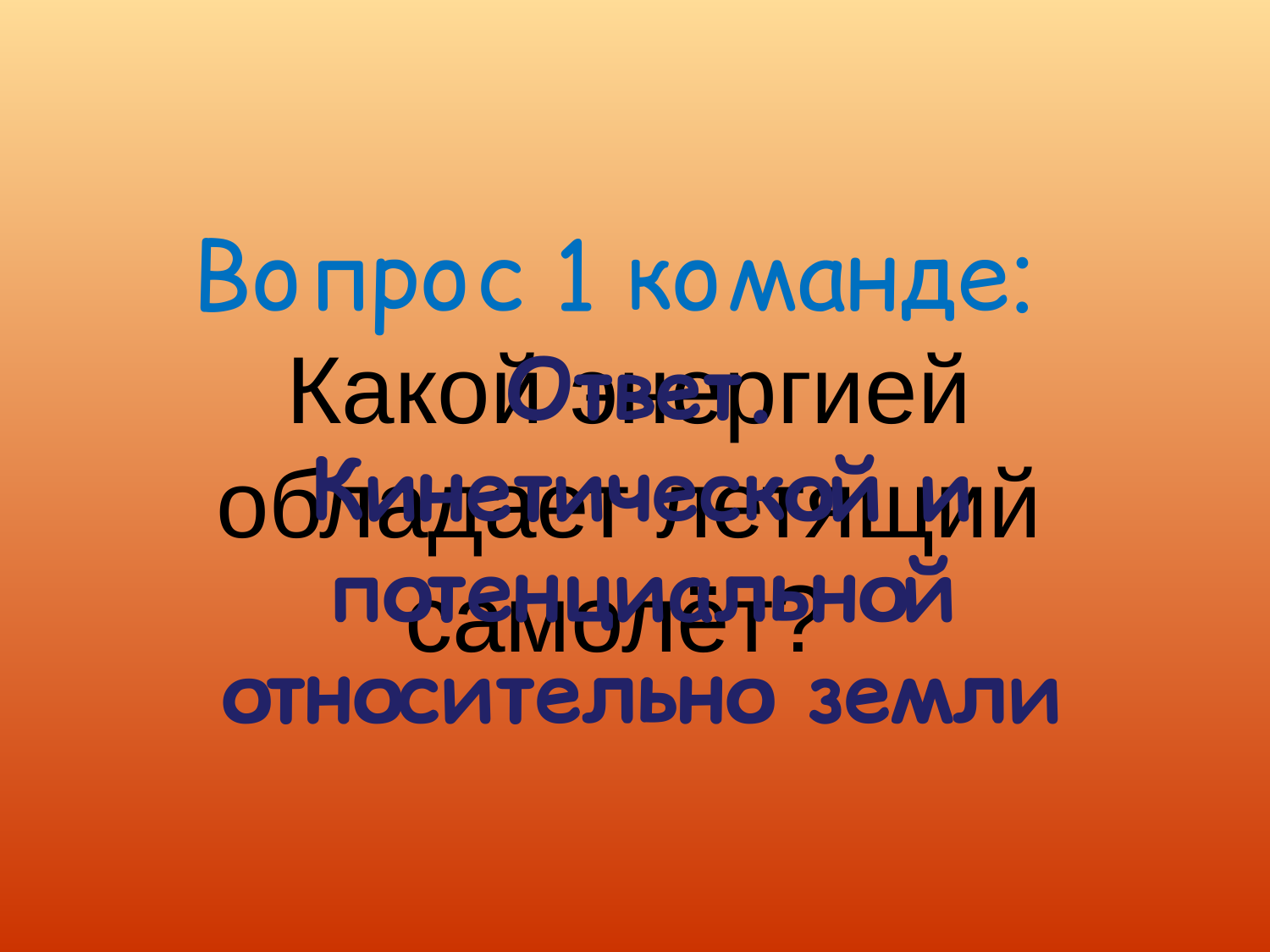

Ответ. Кинетической и потенциальной относительно земли
# Вопрос 1 команде: Какой энергией обладает летящий самолёт?